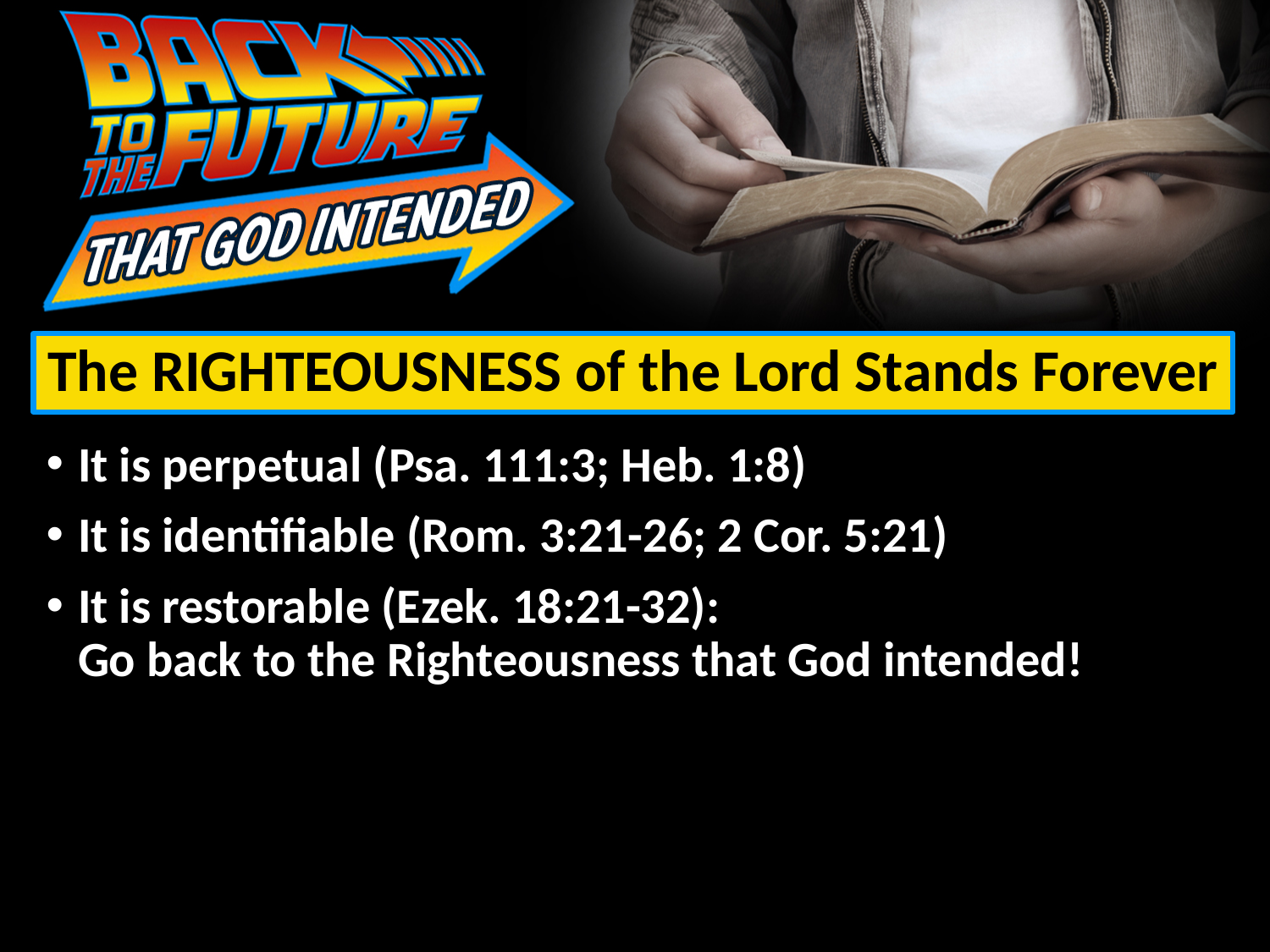

# The RIGHTEOUSNESS of the Lord Stands Forever
It is perpetual (Psa. 111:3; Heb. 1:8)
It is identifiable (Rom. 3:21-26; 2 Cor. 5:21)
It is restorable (Ezek. 18:21-32):
Go back to the Righteousness that God intended!